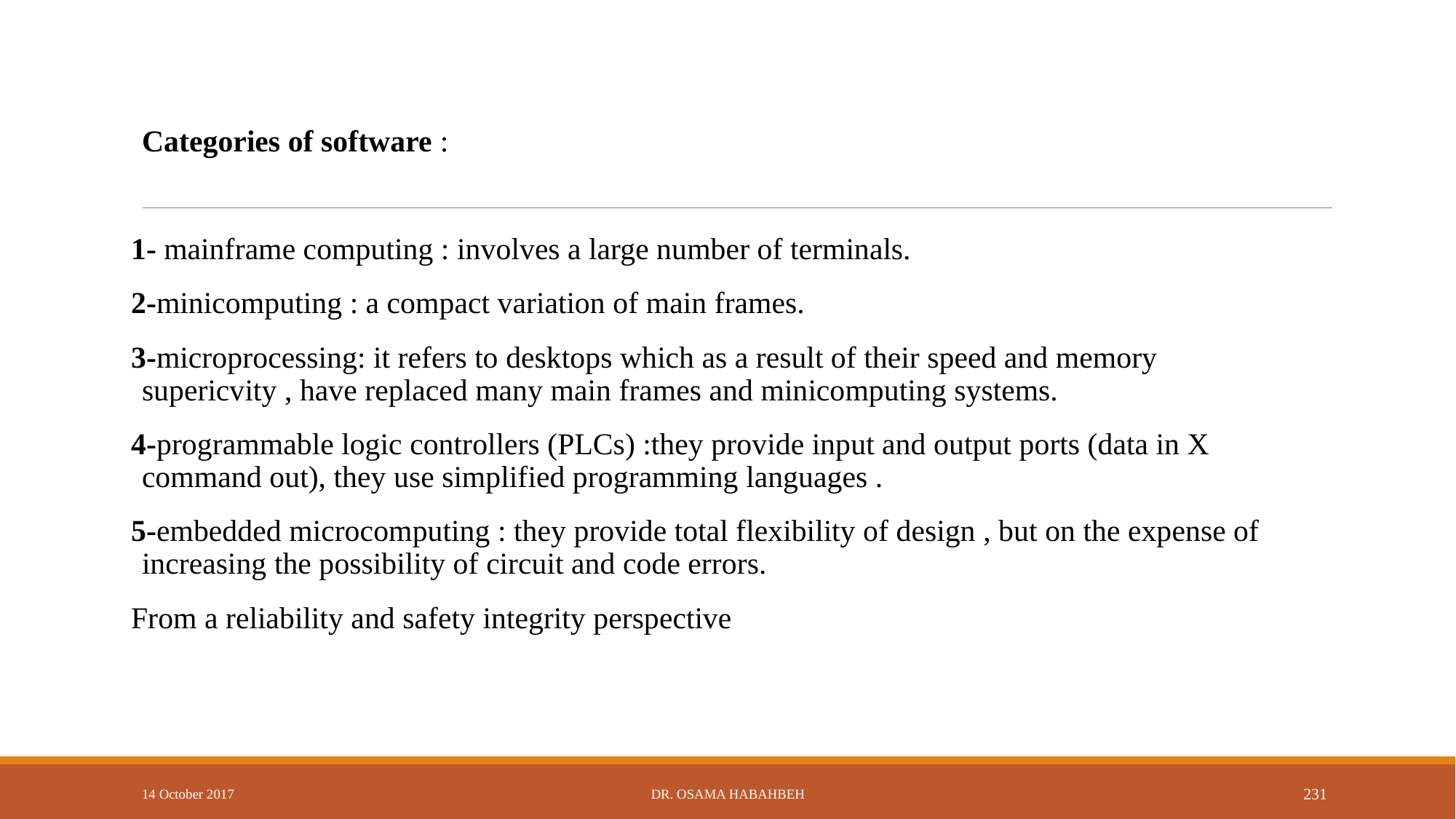

Categories of software :

1- mainframe computing : involves a large number of terminals.
2-minicomputing : a compact variation of main frames.
3-microprocessing: it refers to desktops which as a result of their speed and memory supericvity , have replaced many main frames and minicomputing systems.
4-programmable logic controllers (PLCs) :they provide input and output ports (data in X command out), they use simplified programming languages .
5-embedded microcomputing : they provide total flexibility of design , but on the expense of increasing the possibility of circuit and code errors.
From a reliability and safety integrity perspective

14 October 2017
Dr. Osama Habahbeh
231